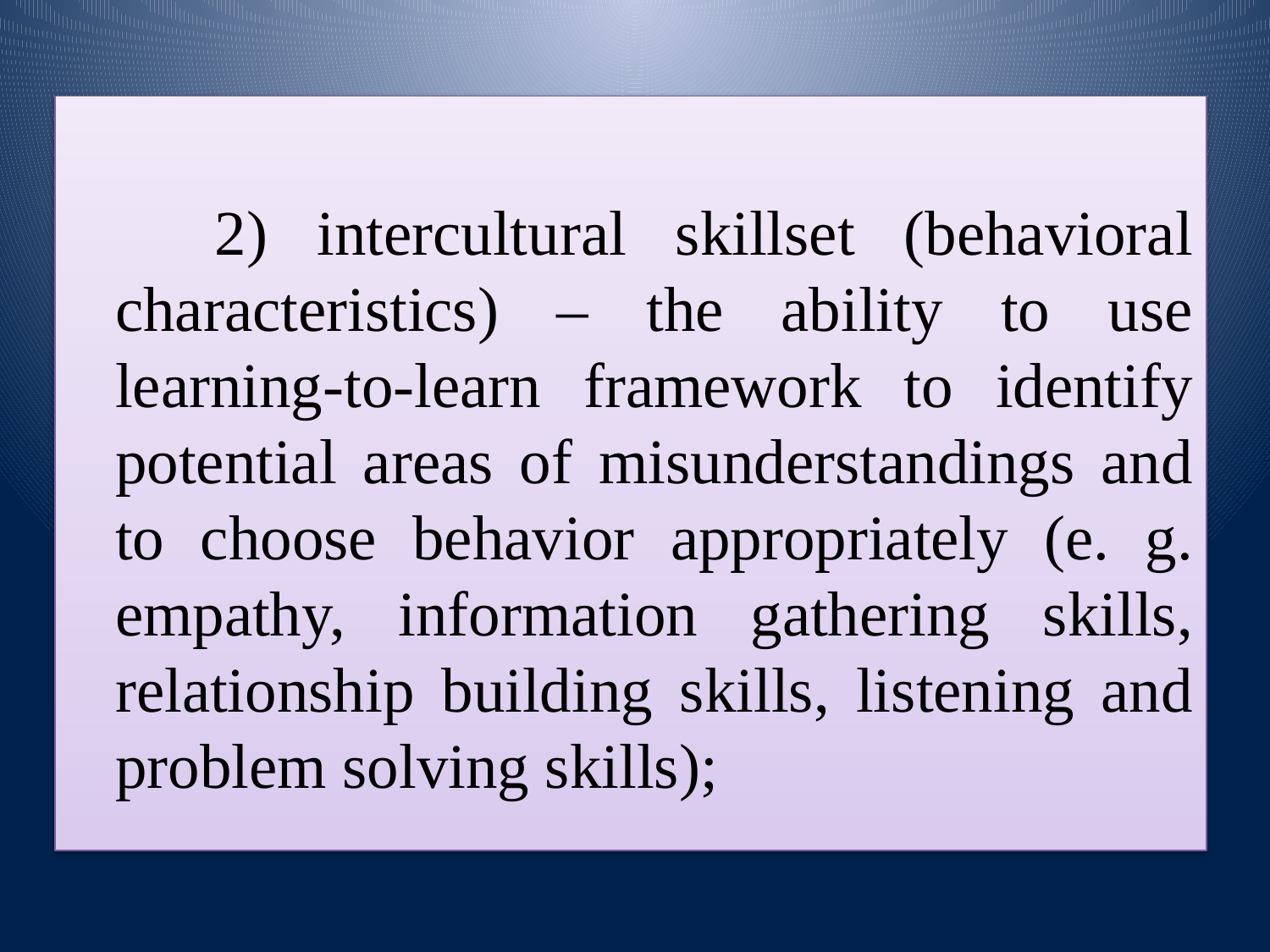

2) intercultural skillset (behavioral characteristics) – the ability to use learning-to-learn framework to identify potential areas of misunderstandings and to choose behavior appropriately (e. g. empathy, information gathering skills, relationship building skills, listening and problem solving skills);